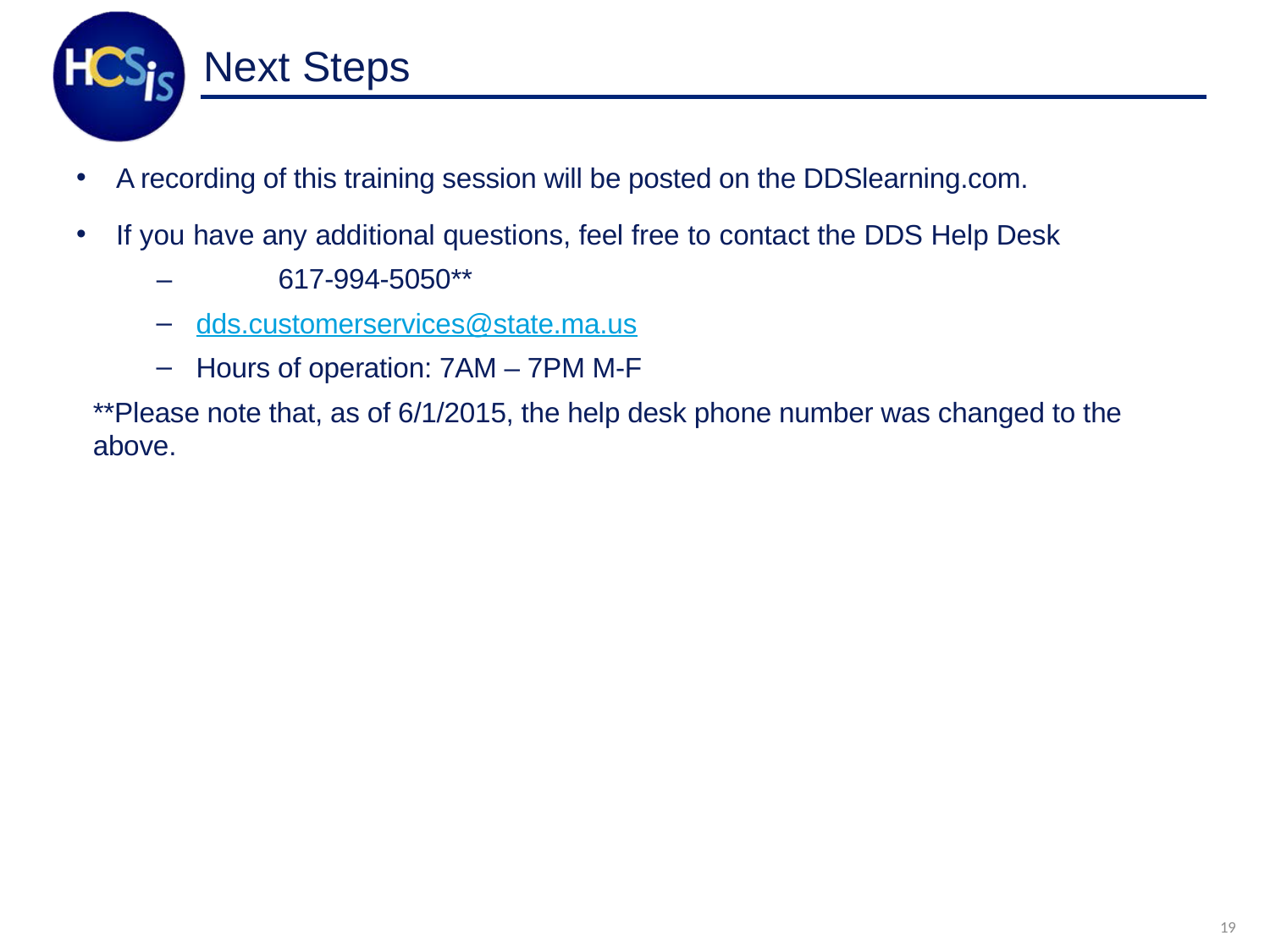

# Next Steps

A recording of this training session will be posted on the DDSlearning.com.
If you have any additional questions, feel free to contact the DDS Help Desk
‒	617-994-5050**
dds.customerservices@state.ma.us
Hours of operation: 7AM – 7PM M-F
**Please note that, as of 6/1/2015, the help desk phone number was changed to the above.
19